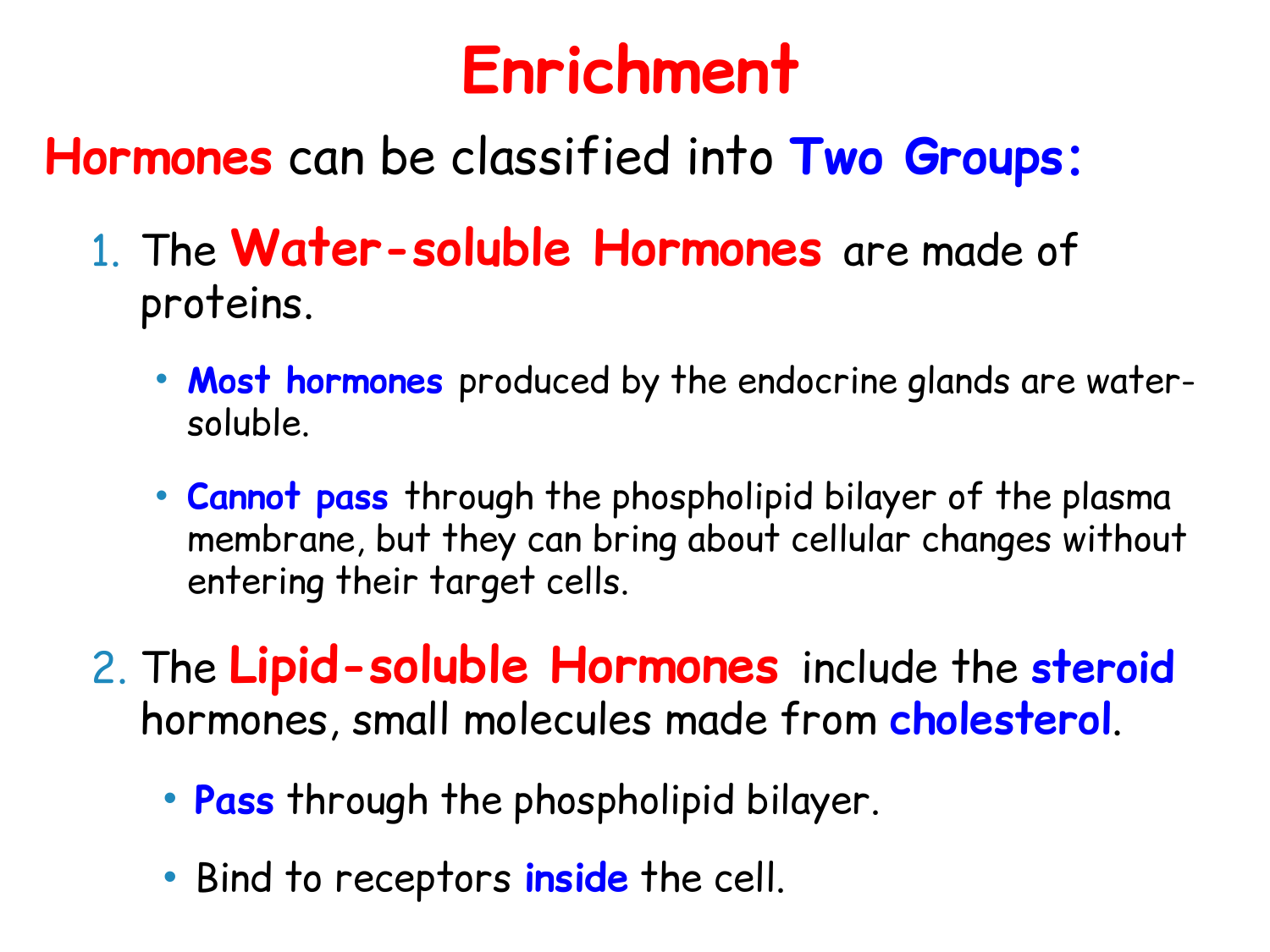

# Enrichment
Hormones can be classified into Two Groups:
The Water-soluble Hormones are made of proteins.
Most hormones produced by the endocrine glands are water-soluble.
Cannot pass through the phospholipid bilayer of the plasma membrane, but they can bring about cellular changes without entering their target cells.
The Lipid-soluble Hormones include the steroid hormones, small molecules made from cholesterol.
Pass through the phospholipid bilayer.
Bind to receptors inside the cell.